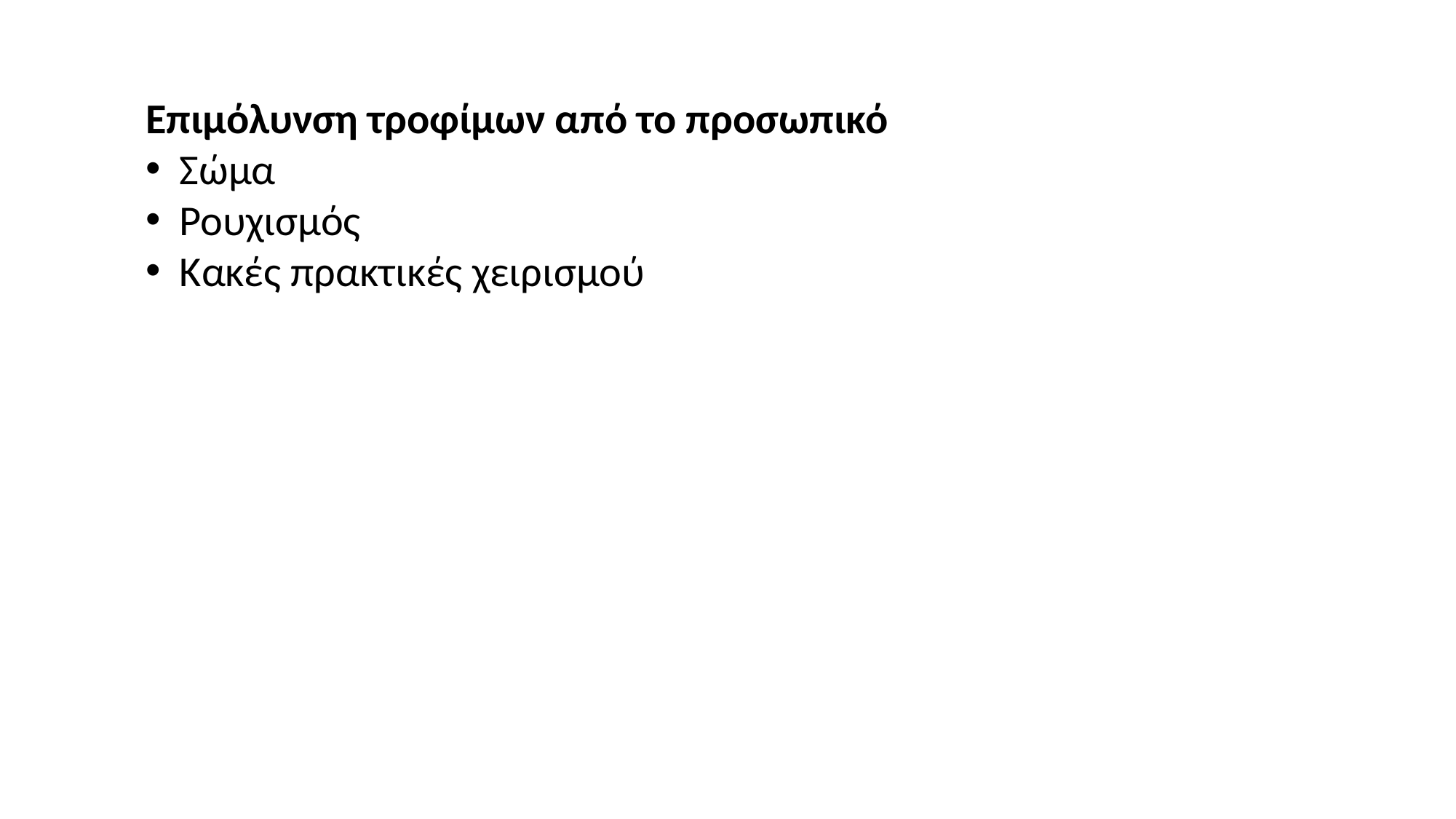

Επιμόλυνση τροφίμων από το προσωπικό
Σώμα
Ρουχισμός
Κακές πρακτικές χειρισμού